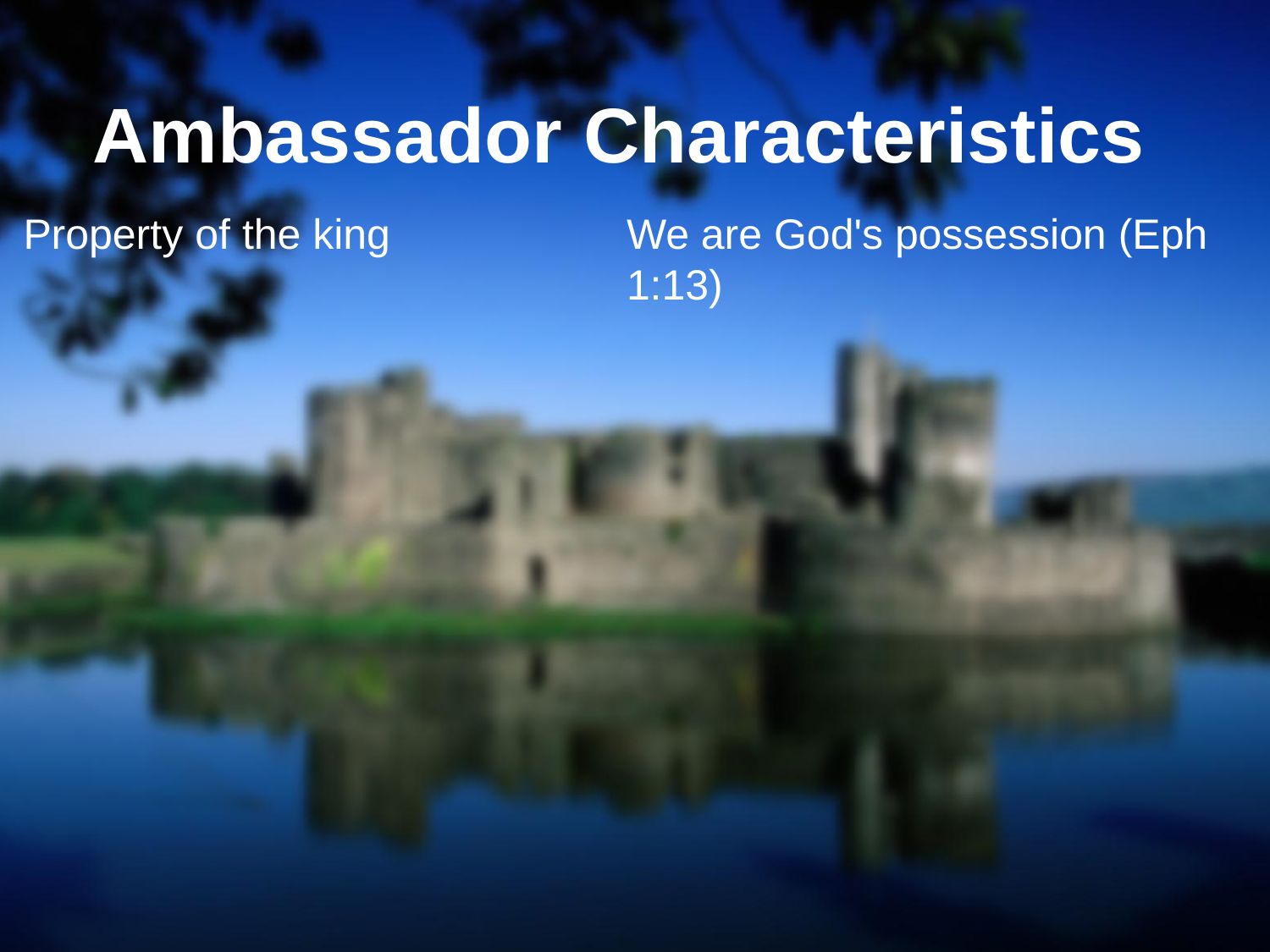

# Ambassador Characteristics
Property of the king
We are God's possession (Eph 1:13)